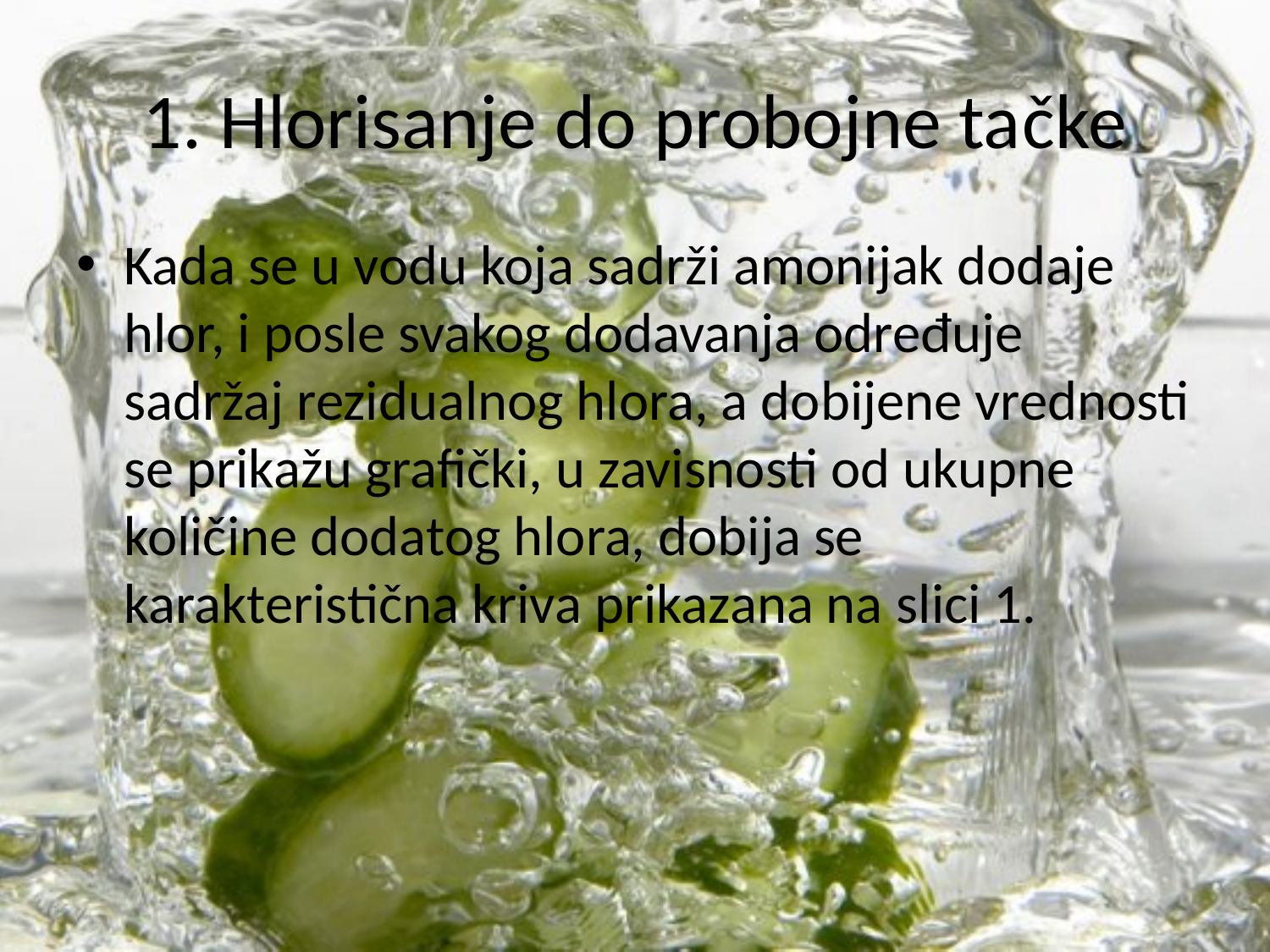

# 1. Hlorisanje do probojne tačke
Kada se u vodu koja sadrži amonijak dodaje hlor, i posle svakog dodavanja određuje sadržaj rezidualnog hlora, a dobijene vrednosti se prikažu grafički, u zavisnosti od ukupne količine dodatog hlora, dobija se karakteristična kriva prikazana na slici 1.